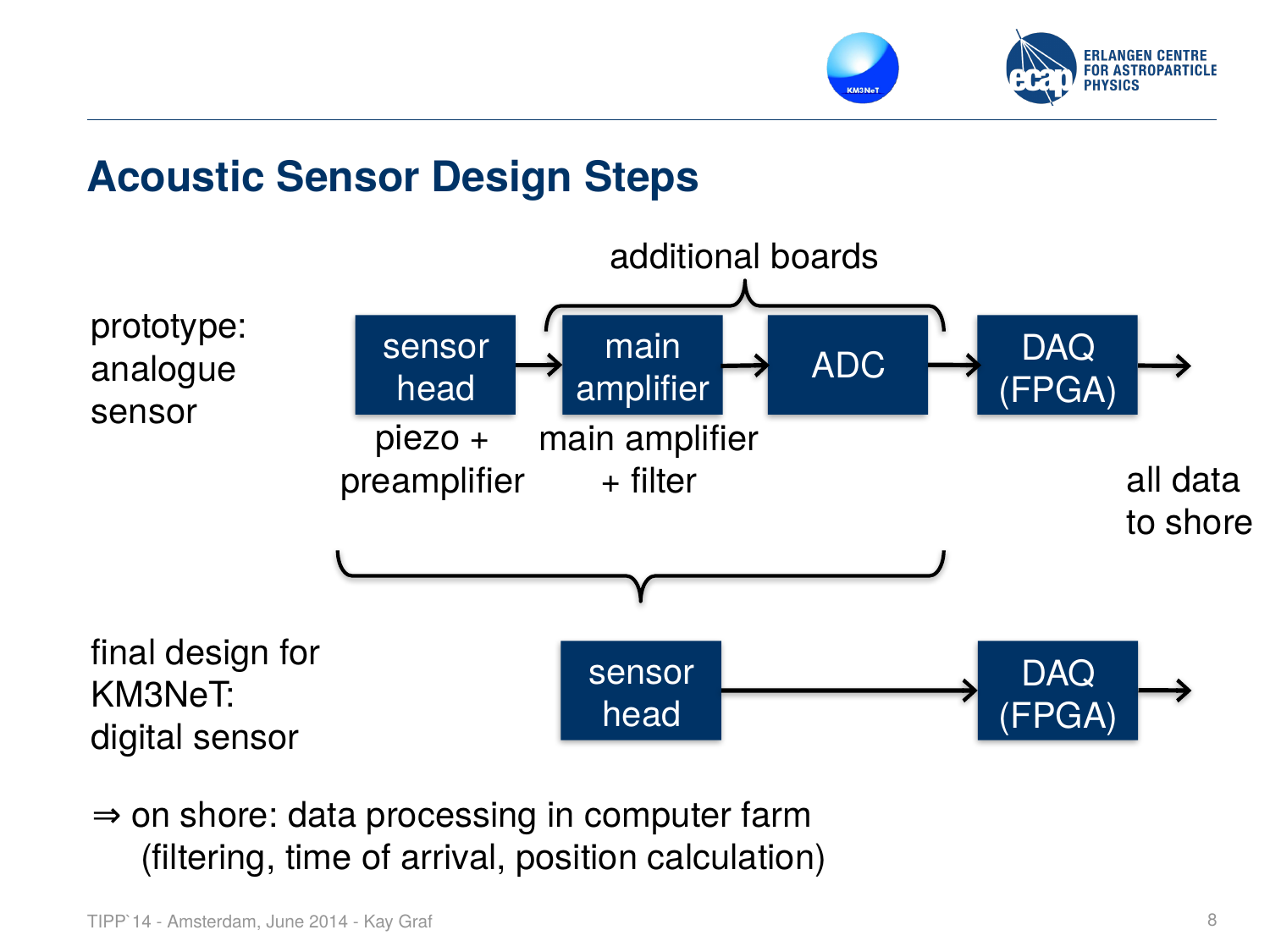

# Acoustic Sensor Design Steps
additional boards

prototype:
analogue
sensor

DAQ
(FPGA)

sensor
head

main amplifier

ADC
piezo + preamplifier
main amplifier + filter
all data
to shore
final design for KM3NeT:
digital sensor

DAQ
(FPGA)

sensor
head
⇒ on shore: data processing in computer farm
     (filtering, time of arrival, position calculation)
TIPP`14 - Amsterdam, June 2014 - Kay Graf
8